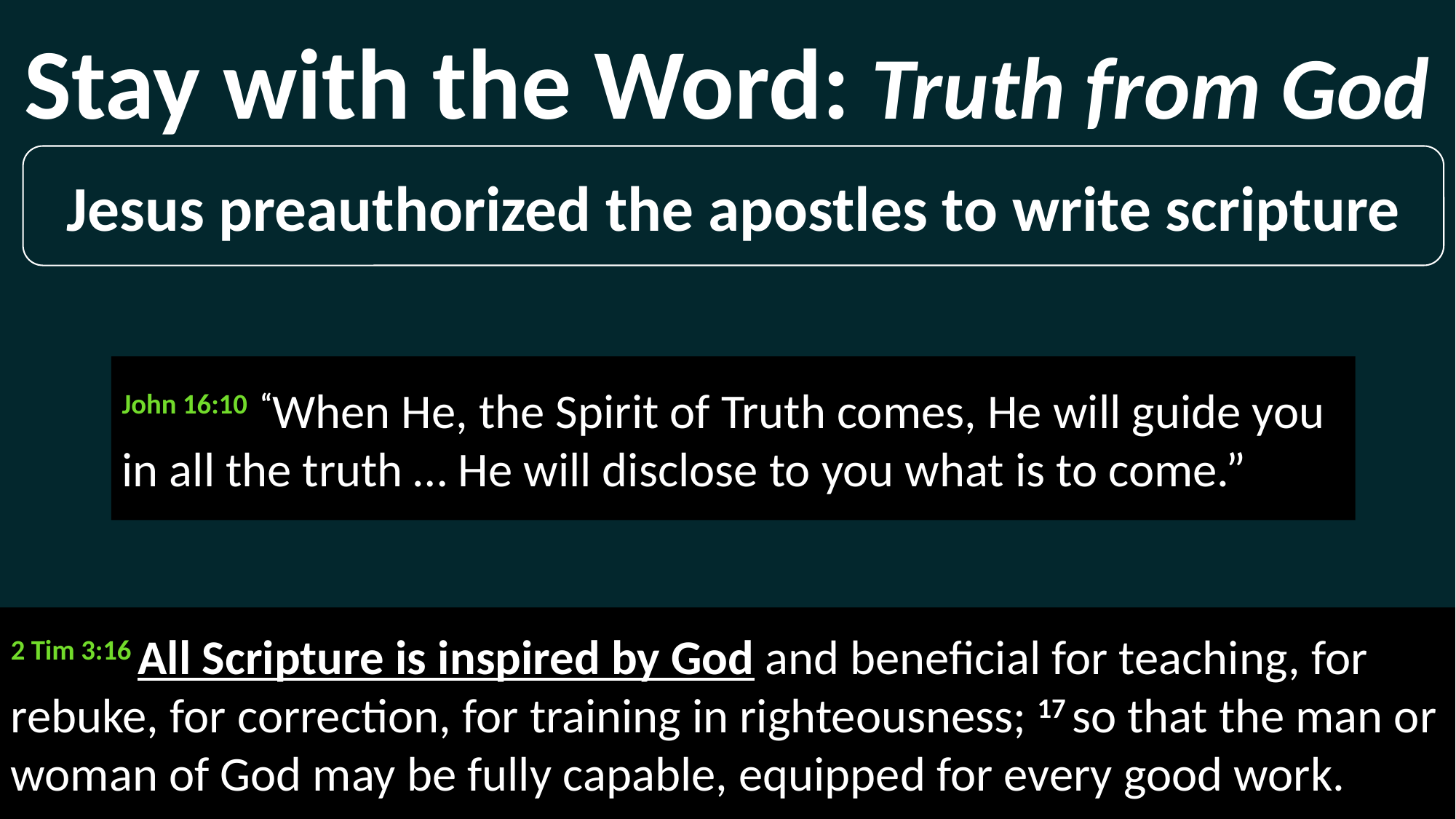

Stay with the Word: Truth from God
Jesus preauthorized the apostles to write scripture
John 16:10  “When He, the Spirit of Truth comes, He will guide you in all the truth … He will disclose to you what is to come.”
2 Tim 3:16 All Scripture is inspired by God and beneficial for teaching, for rebuke, for correction, for training in righteousness; 17 so that the man or woman of God may be fully capable, equipped for every good work.